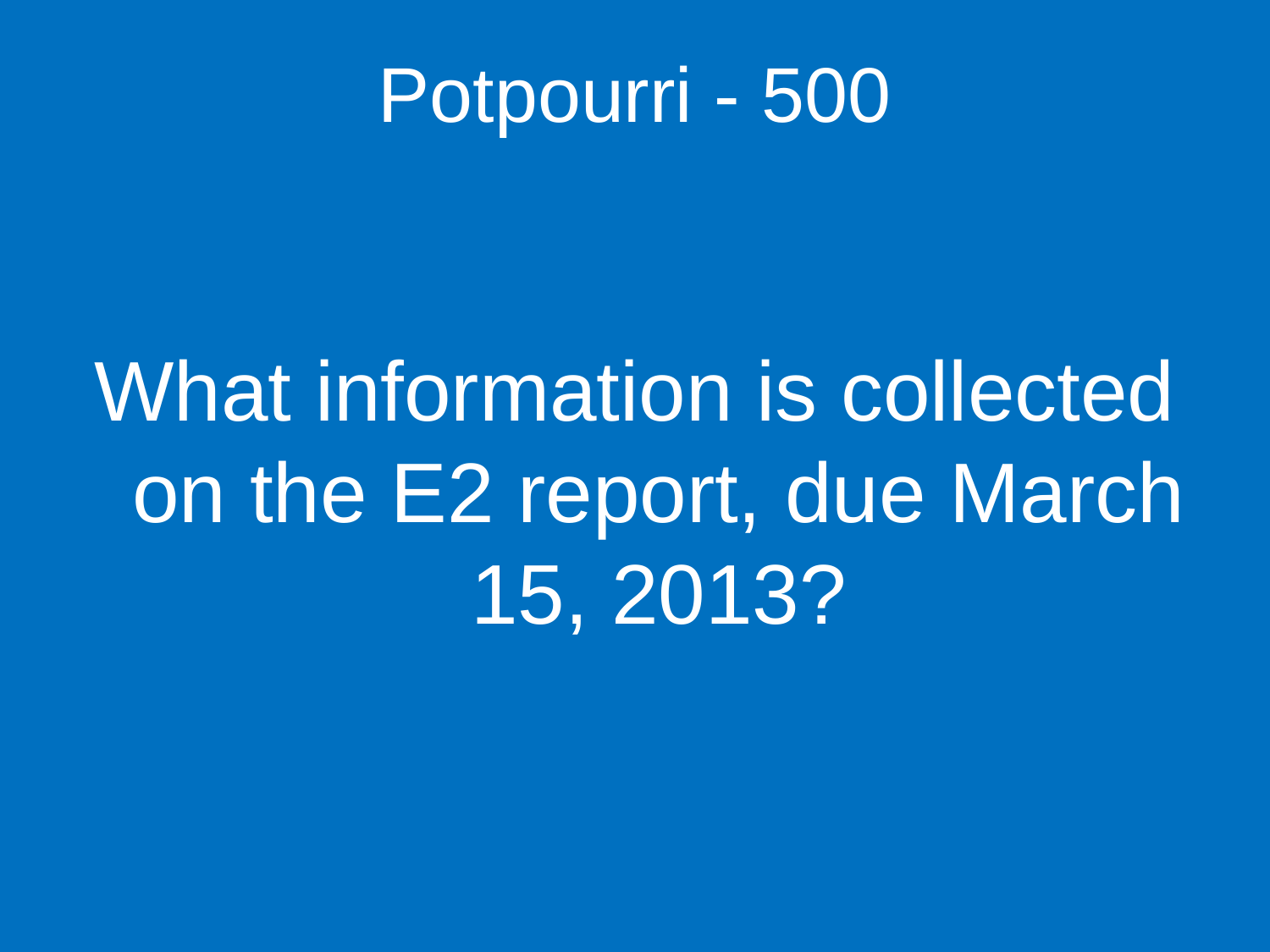

Potpourri - 500

What information is collected on the E2 report, due March 15, 2013?